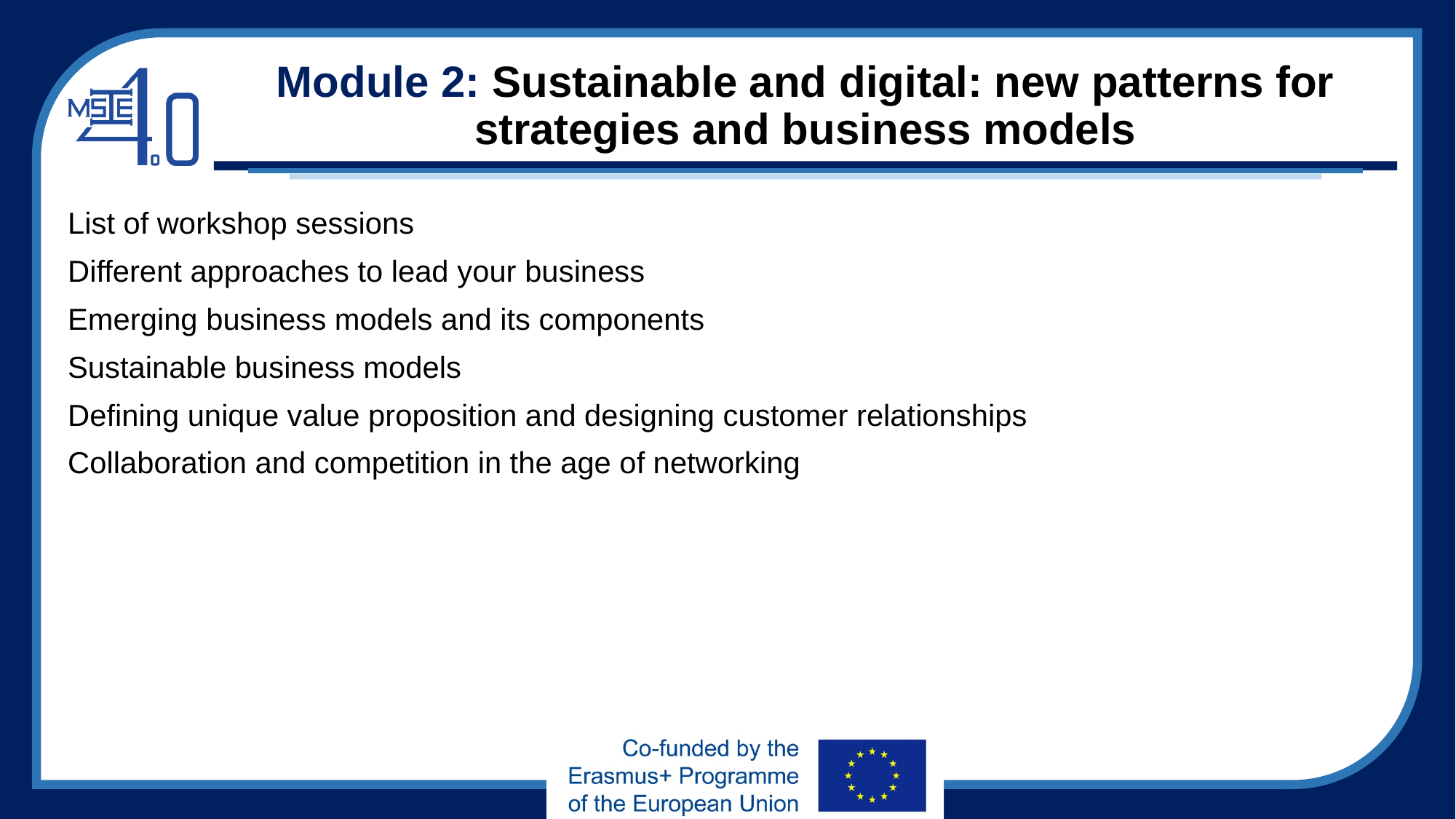

# Module 2: Sustainable and digital: new patterns for strategies and business models
List of workshop sessions
Different approaches to lead your business
Emerging business models and its components
Sustainable business models
Defining unique value proposition and designing customer relationships
Collaboration and competition in the age of networking